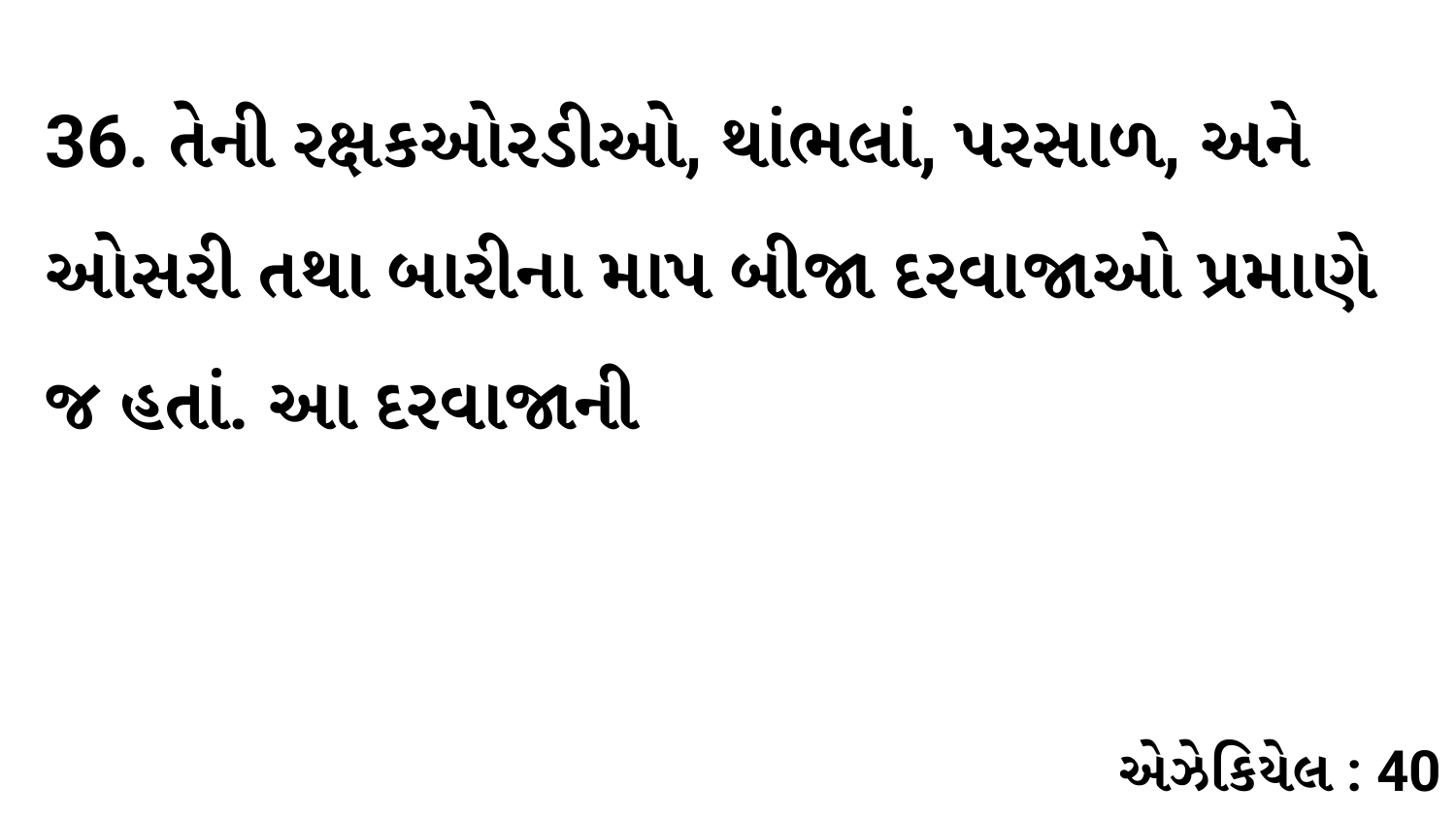

36. તેની રક્ષકઓરડીઓ, થાંભલાં, પરસાળ, અને ઓસરી તથા બારીના માપ બીજા દરવાજાઓ પ્રમાણે જ હતાં. આ દરવાજાની
એઝેકિયેલ : 40